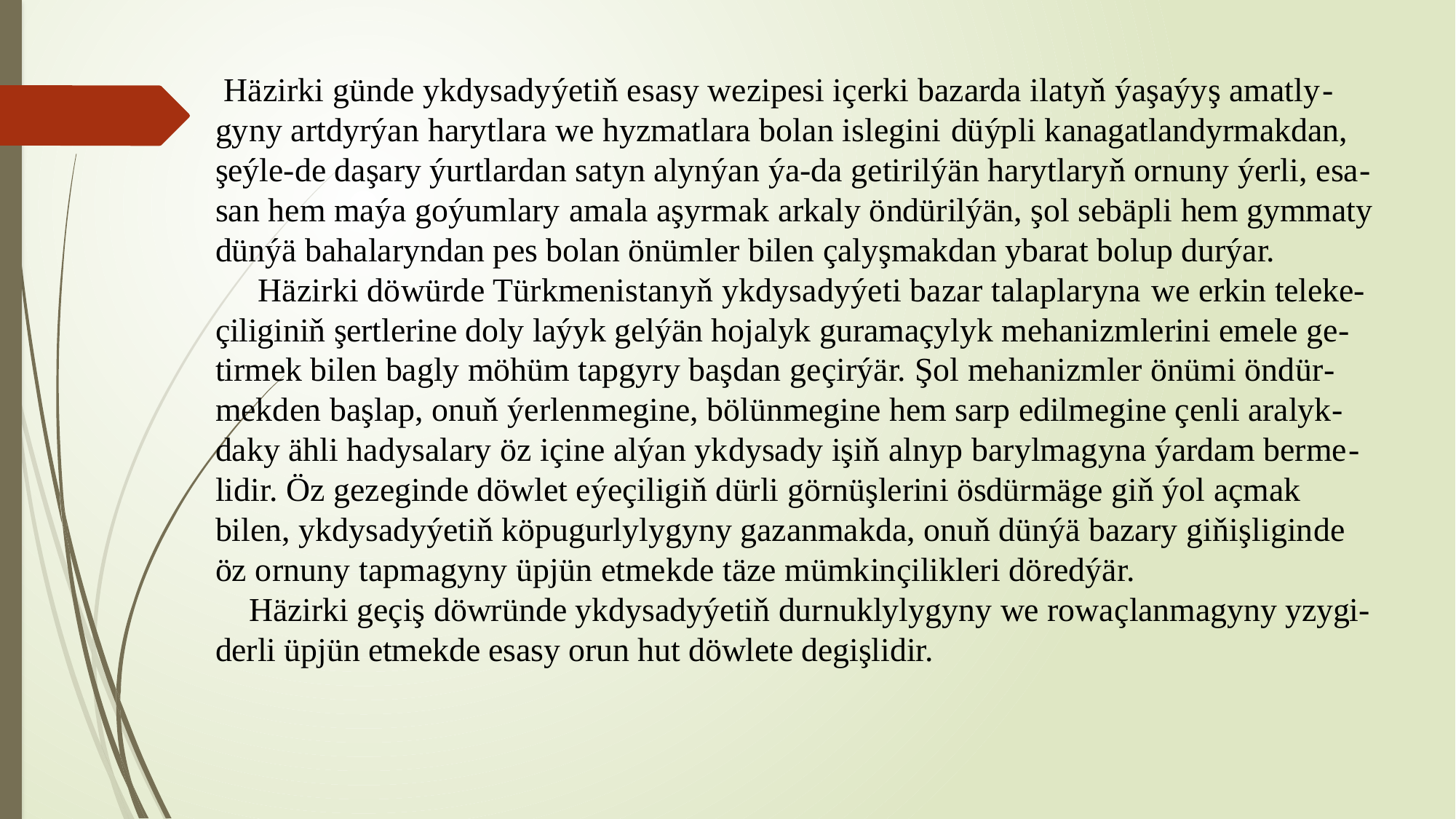

# Häzirki günde ykdysadyýetiň esasy wezipesi içerki bazarda ilatyň ýaşaýyş amatly-gyny artdyrýan harytlara we hyzmatlara bolan islegini düýpli kanagatlandyrmakdan, şeýle-de daşary ýurtlardan satyn alynýan ýa-da getirilýän harytlaryň ornuny ýerli, esa-san hem maýa goýumlary amala aşyrmak arkaly öndürilýän, şol sebäpli hem gymmaty dünýä bahalaryndan pes bolan önümler bilen çalyşmakdan ybarat bolup durýar. Häzirki döwürde Türkmenistanyň ykdysadyýeti bazar talaplaryna we erkin teleke-çiliginiň şertlerine doly laýyk gelýän hojalyk guramaçylyk mehanizmlerini emele ge-tirmek bilen bagly möhüm tapgyry başdan geçirýär. Şol mehanizmler önümi öndür-mekden başlap, onuň ýerlenmegine, bölünmegine hem sarp edilmegine çenli aralyk-daky ähli hadysalary öz içine alýan ykdysady işiň alnyp barylmagyna ýardam berme-lidir. Öz gezeginde döwlet eýeçiligiň dürli görnüşlerini ösdürmäge giň ýol açmak bilen, ykdysadyýetiň köpugurlylygyny gazanmakda, onuň dünýä bazary giňişliginde öz ornuny tapmagyny üpjün etmekde täze mümkinçilikleri döredýär. Häzirki geçiş döwründe ykdysadyýetiň durnuklylygyny we rowaçlanmagyny yzygi-derli üpjün etmekde esasy orun hut döwlete degişlidir.